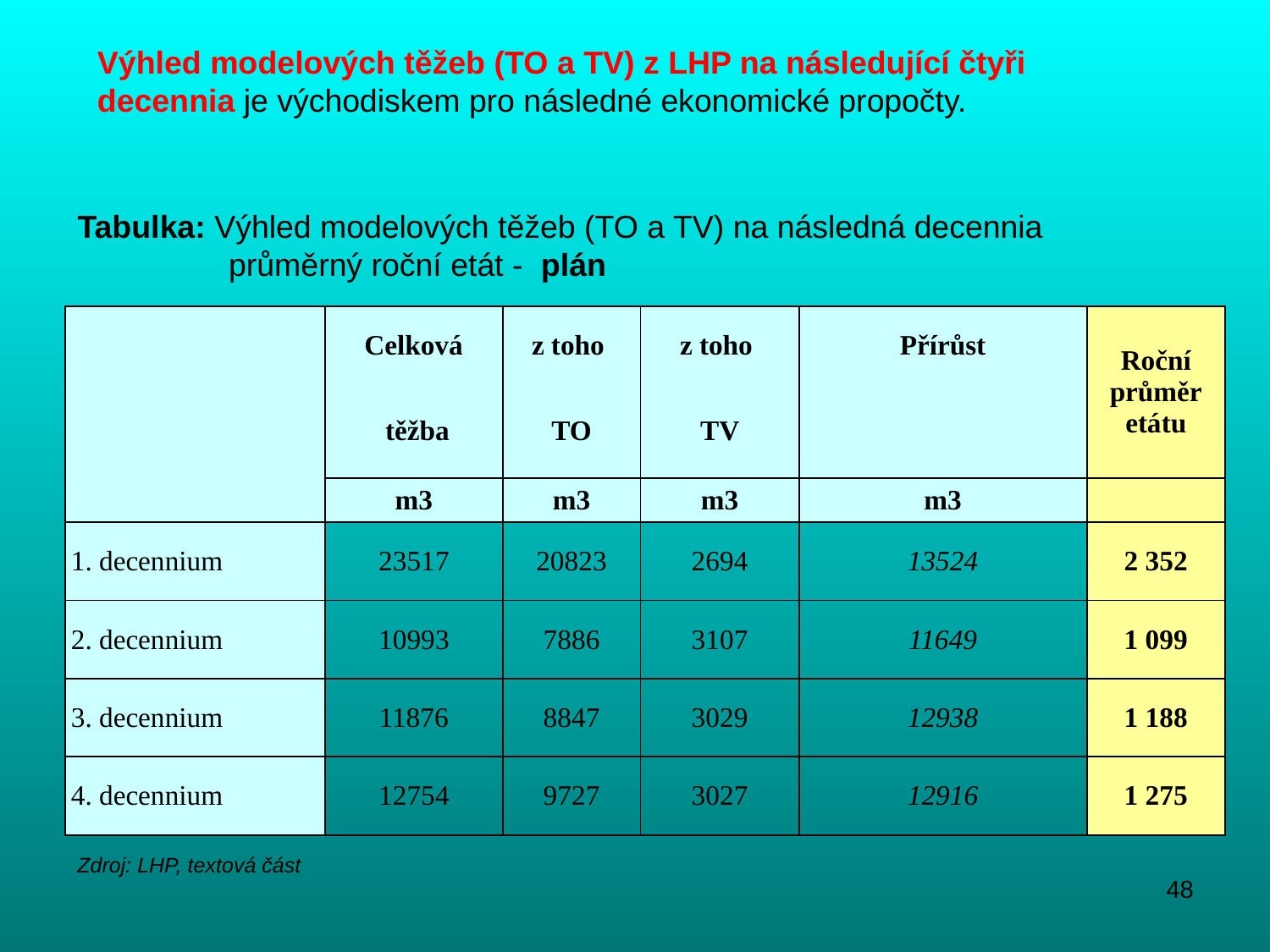

Výhled modelových těžeb (TO a TV) z LHP na následující čtyři decennia je východiskem pro následné ekonomické propočty.

Tabulka: Výhled modelových těžeb (TO a TV) na následná decennia
                 průměrný roční etát -  plán
|  | Celková | z toho | z toho | Přírůst | Roční průměr etátu |
| --- | --- | --- | --- | --- | --- |
|  | těžba | TO | TV |  |  |
|  | m3 | m3 | m3 | m3 |  |
| 1. decennium | 23517 | 20823 | 2694 | 13524 | 2 352 |
| 2. decennium | 10993 | 7886 | 3107 | 11649 | 1 099 |
| 3. decennium | 11876 | 8847 | 3029 | 12938 | 1 188 |
| 4. decennium | 12754 | 9727 | 3027 | 12916 | 1 275 |
Zdroj: LHP, textová část
48